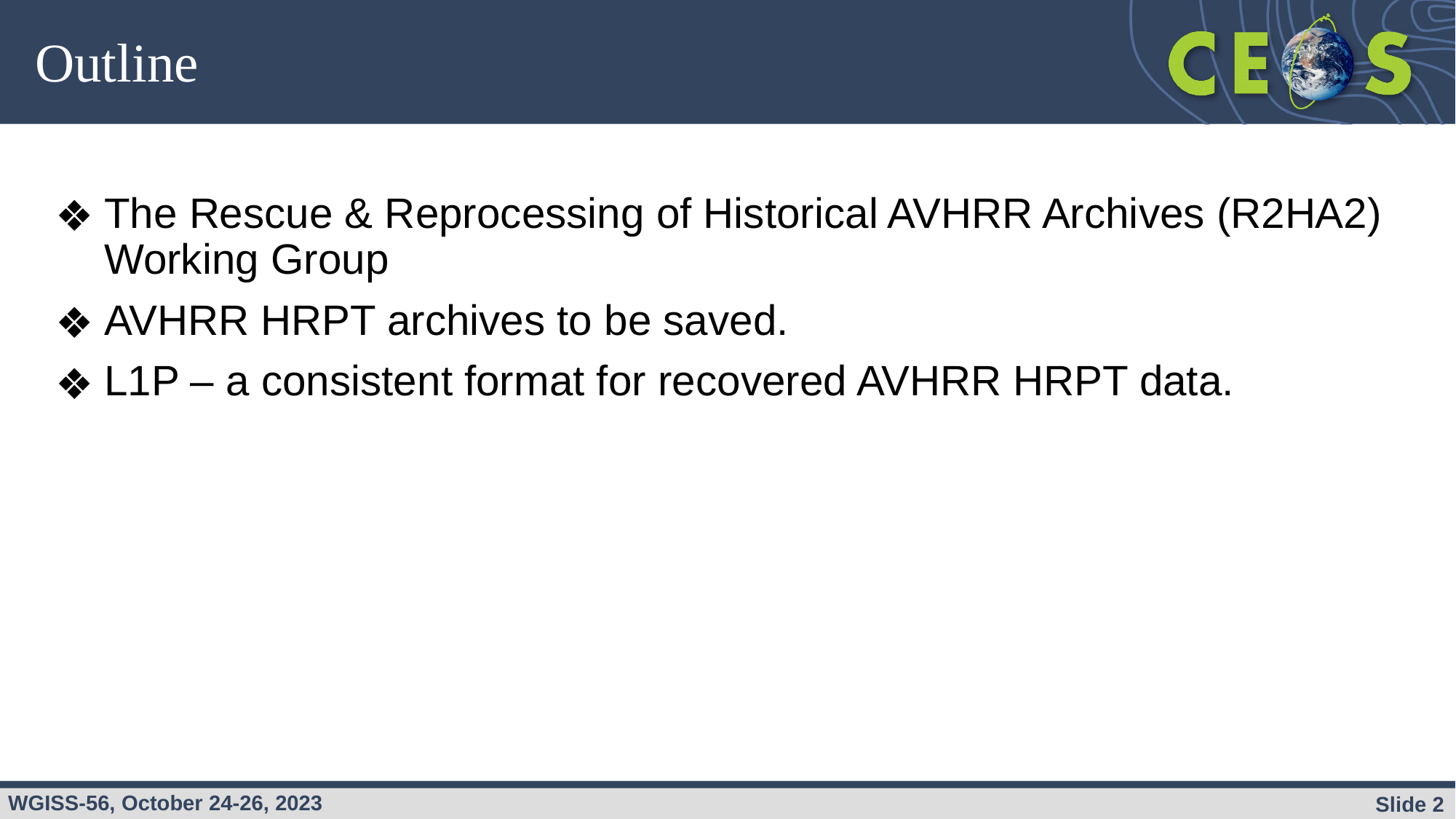

# Outline
The Rescue & Reprocessing of Historical AVHRR Archives (R2HA2) Working Group
AVHRR HRPT archives to be saved.
L1P – a consistent format for recovered AVHRR HRPT data.